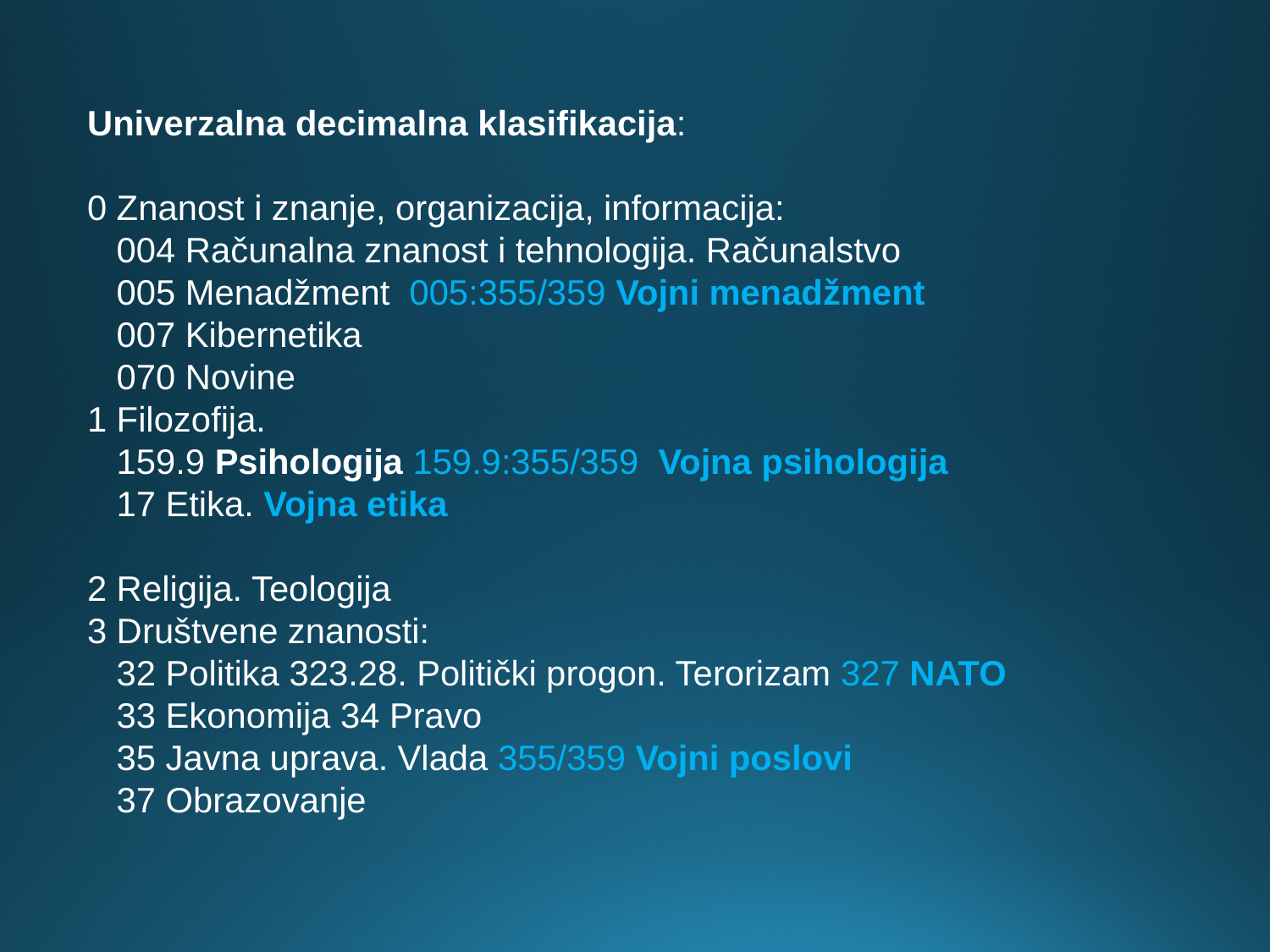

Univerzalna decimalna klasifikacija:

0 Znanost i znanje, organizacija, informacija:
   004 Računalna znanost i tehnologija. Računalstvo
   005 Menadžment  005:355/359 Vojni menadžment
   007 Kibernetika
   070 Novine
1 Filozofija.
   159.9 Psihologija 159.9:355/359  Vojna psihologija
   17 Etika. Vojna etika

2 Religija. Teologija
3 Društvene znanosti:
   32 Politika 323.28. Politički progon. Terorizam 327 NATO
   33 Ekonomija 34 Pravo
   35 Javna uprava. Vlada 355/359 Vojni poslovi
   37 Obrazovanje